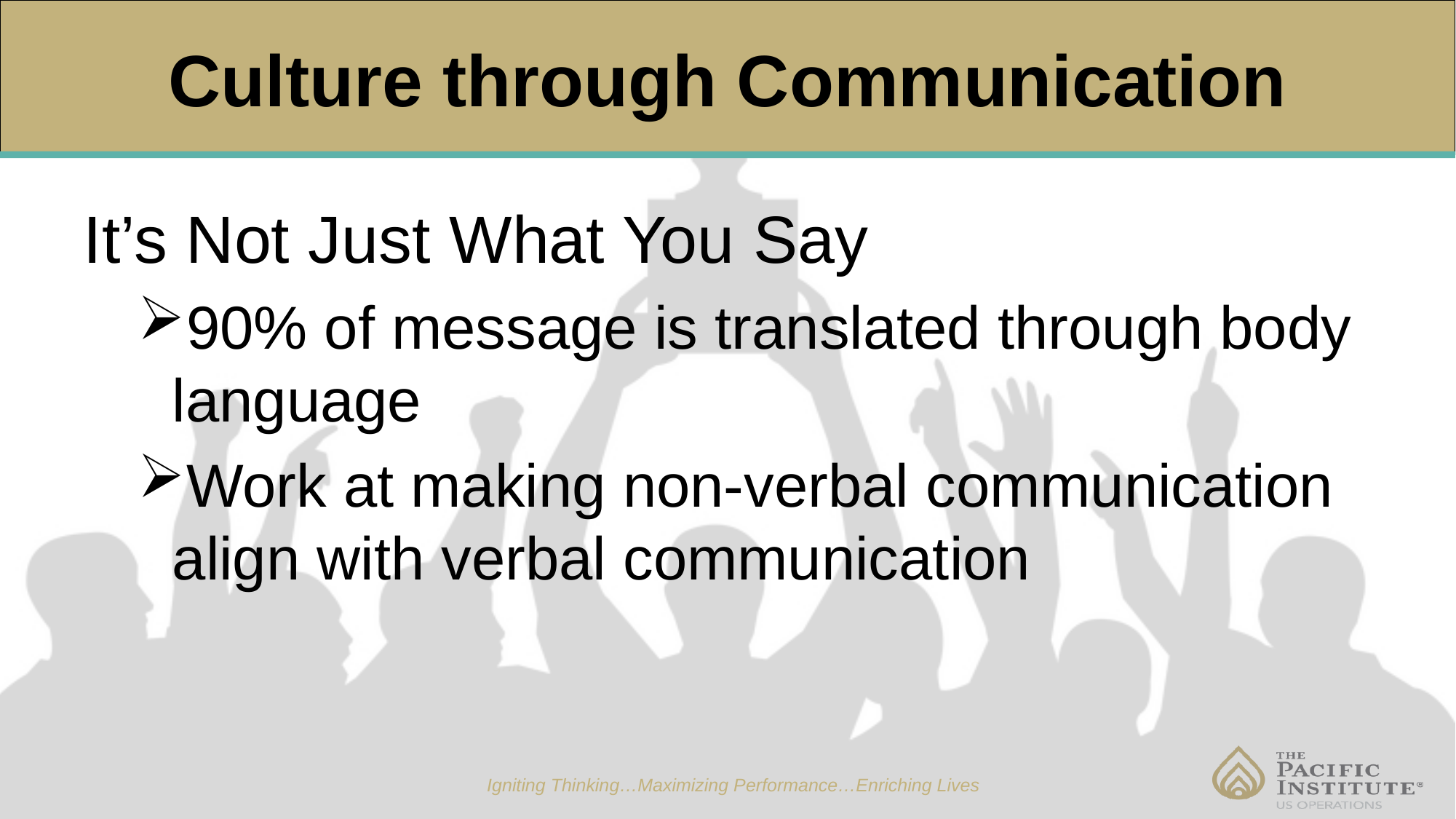

# Culture through Communication
It’s Not Just What You Say
90% of message is translated through body language
Work at making non-verbal communication align with verbal communication